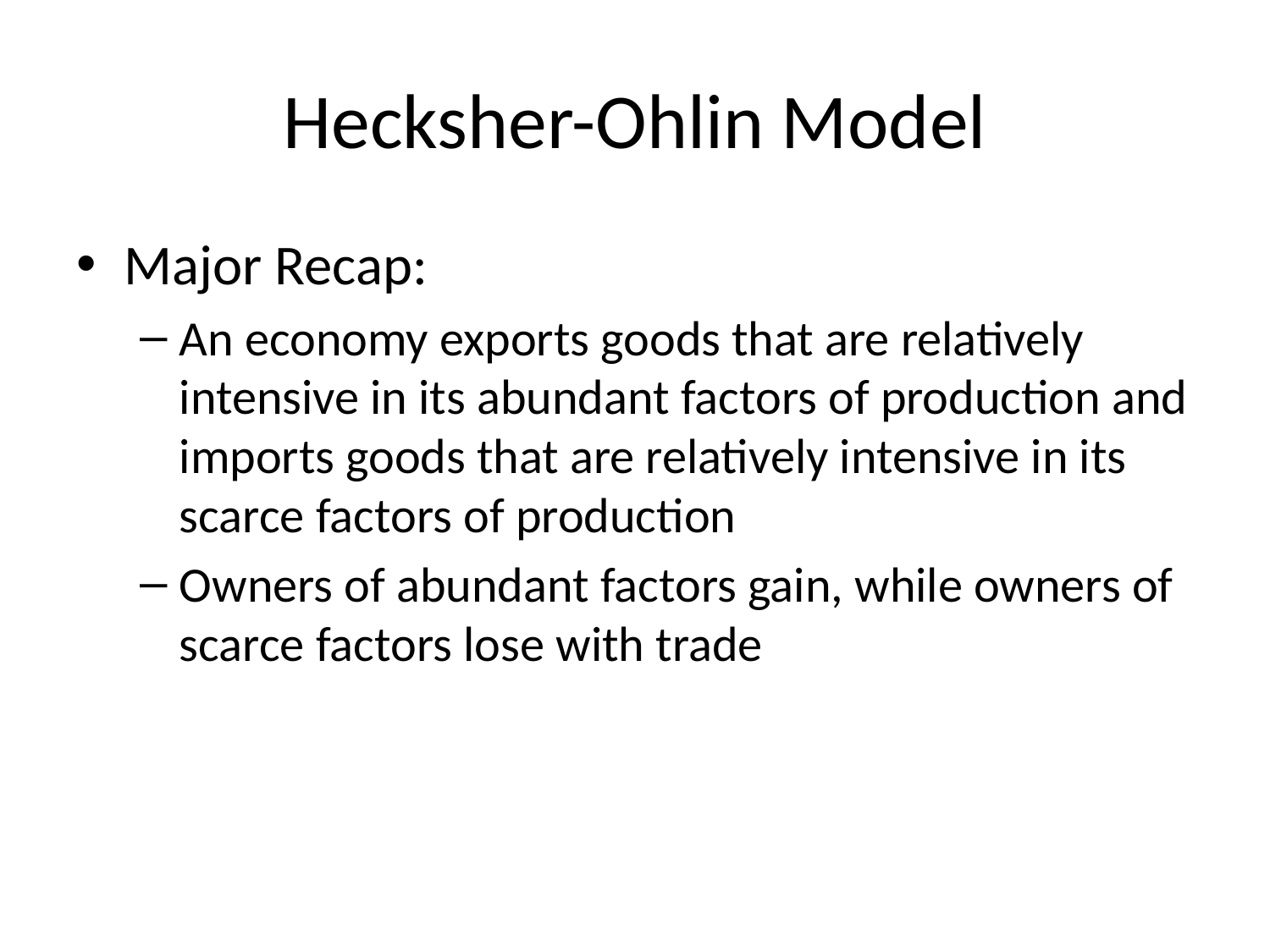

# Hecksher-Ohlin Model
Major Recap:
An economy exports goods that are relatively intensive in its abundant factors of production and imports goods that are relatively intensive in its scarce factors of production
Owners of abundant factors gain, while owners of scarce factors lose with trade